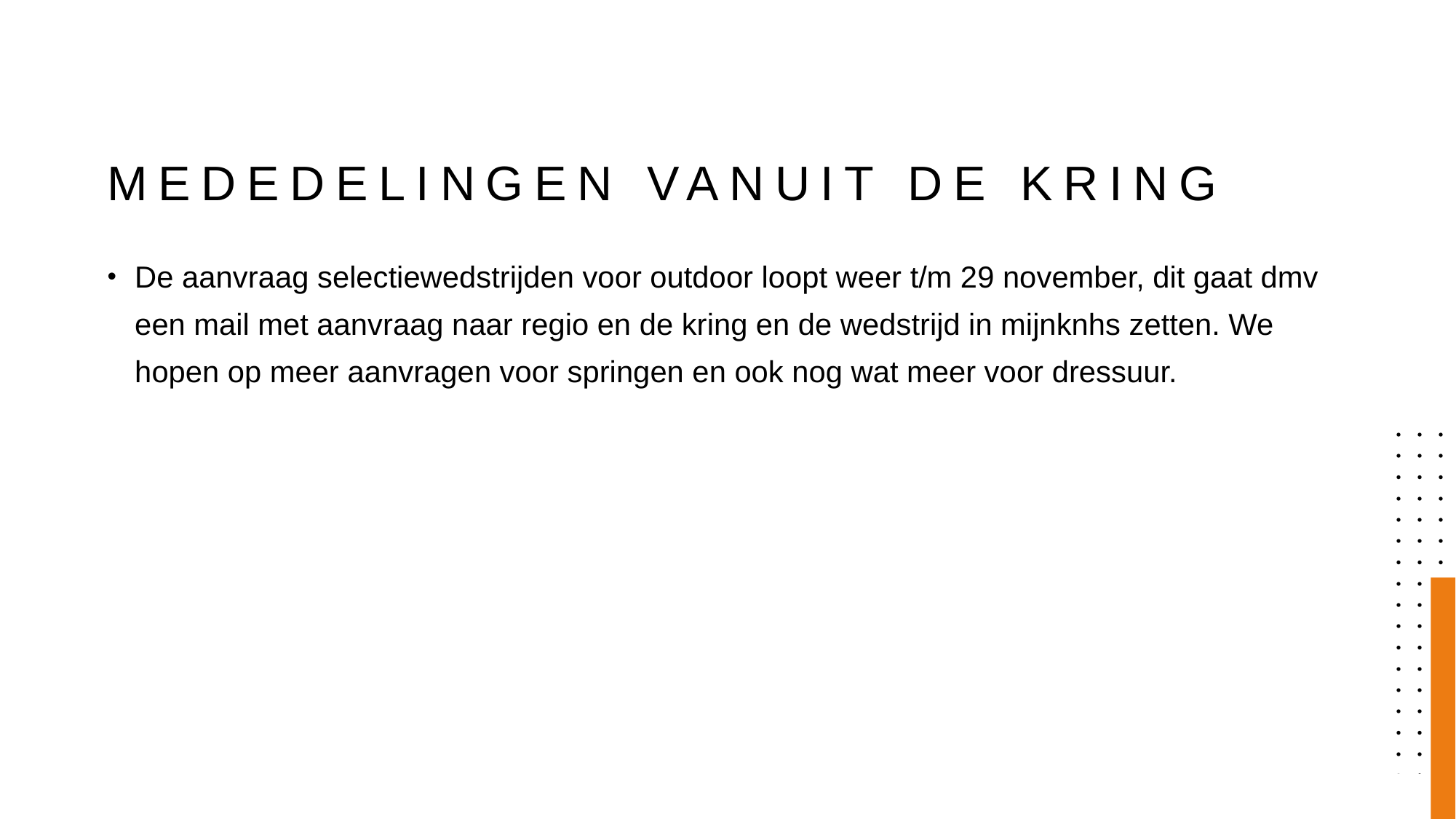

# Mededelingen vanuit de kring
De aanvraag selectiewedstrijden voor outdoor loopt weer t/m 29 november, dit gaat dmv een mail met aanvraag naar regio en de kring en de wedstrijd in mijnknhs zetten. We hopen op meer aanvragen voor springen en ook nog wat meer voor dressuur.